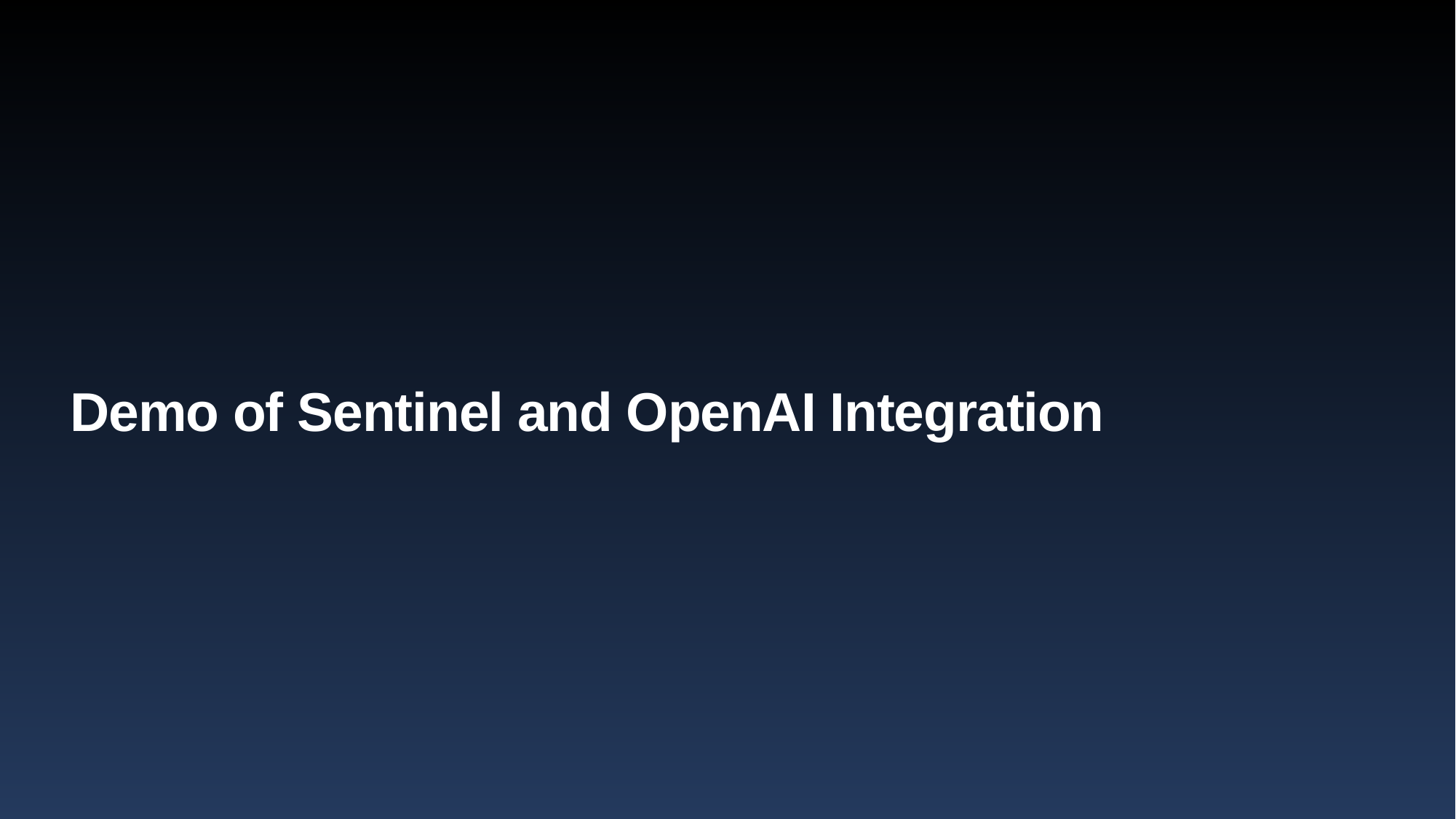

# Demo of Sentinel and OpenAI Integration